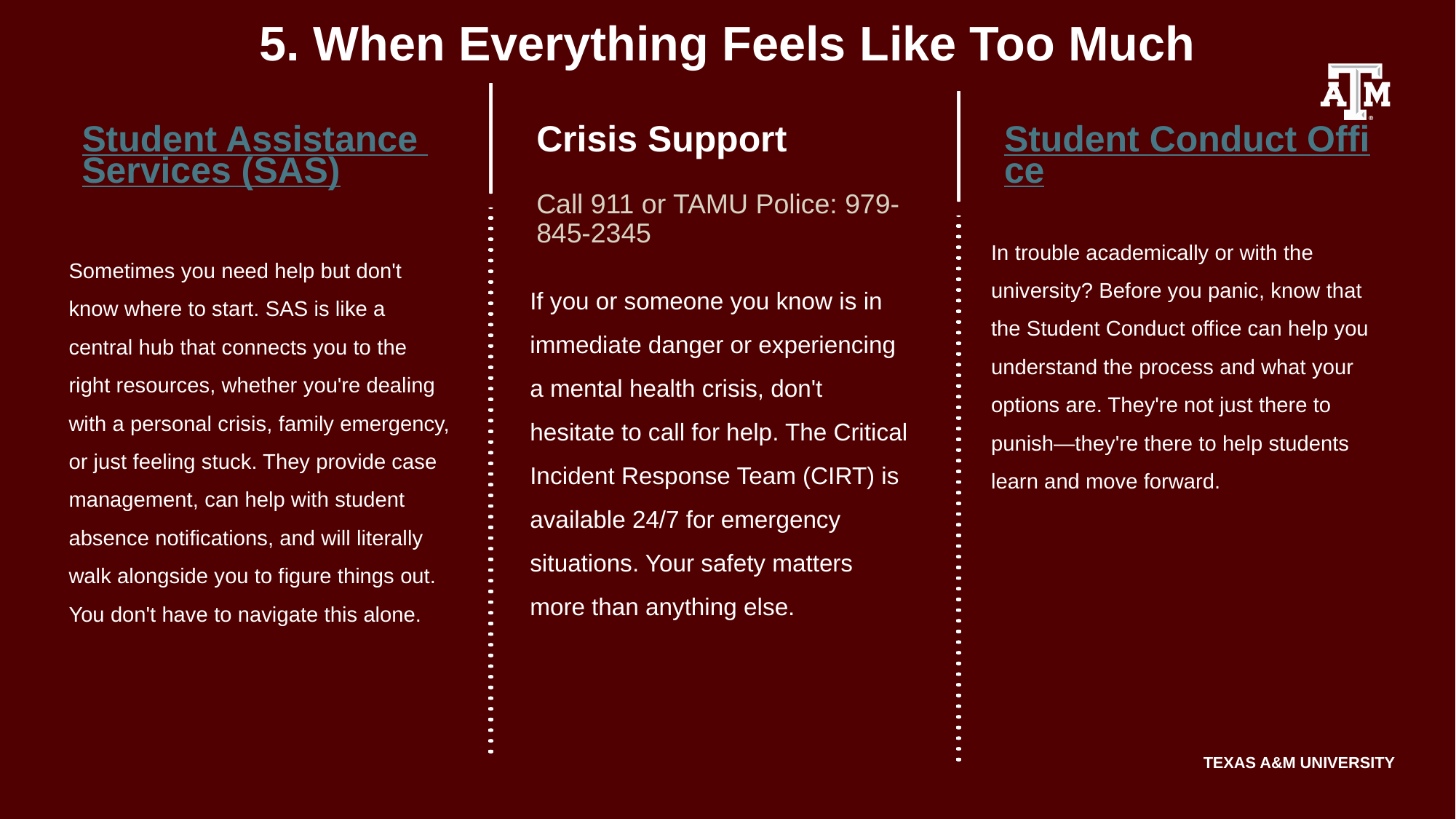

5. When Everything Feels Like Too Much
Student Assistance Services (SAS)
Crisis Support
Student Conduct Office
Call 911 or TAMU Police: 979-845-2345
In trouble academically or with the university? Before you panic, know that the Student Conduct office can help you understand the process and what your options are. They're not just there to punish—they're there to help students learn and move forward.
Sometimes you need help but don't know where to start. SAS is like a central hub that connects you to the right resources, whether you're dealing with a personal crisis, family emergency, or just feeling stuck. They provide case management, can help with student absence notifications, and will literally walk alongside you to figure things out. You don't have to navigate this alone.
If you or someone you know is in immediate danger or experiencing a mental health crisis, don't hesitate to call for help. The Critical Incident Response Team (CIRT) is available 24/7 for emergency situations. Your safety matters more than anything else.